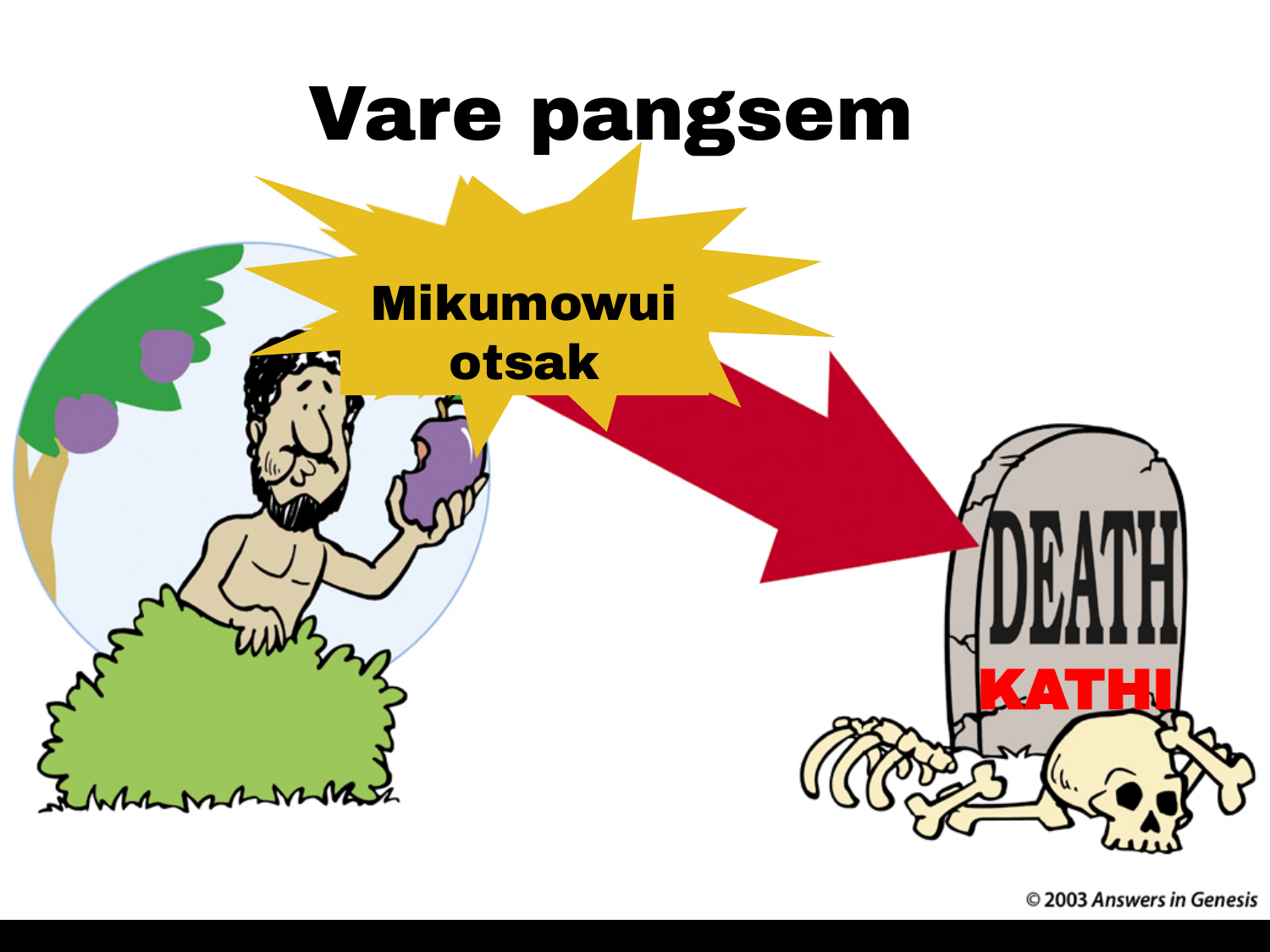

# Creation: Actions-Death 00412

Vare pangsem

Mikumowui otsak
KATHI